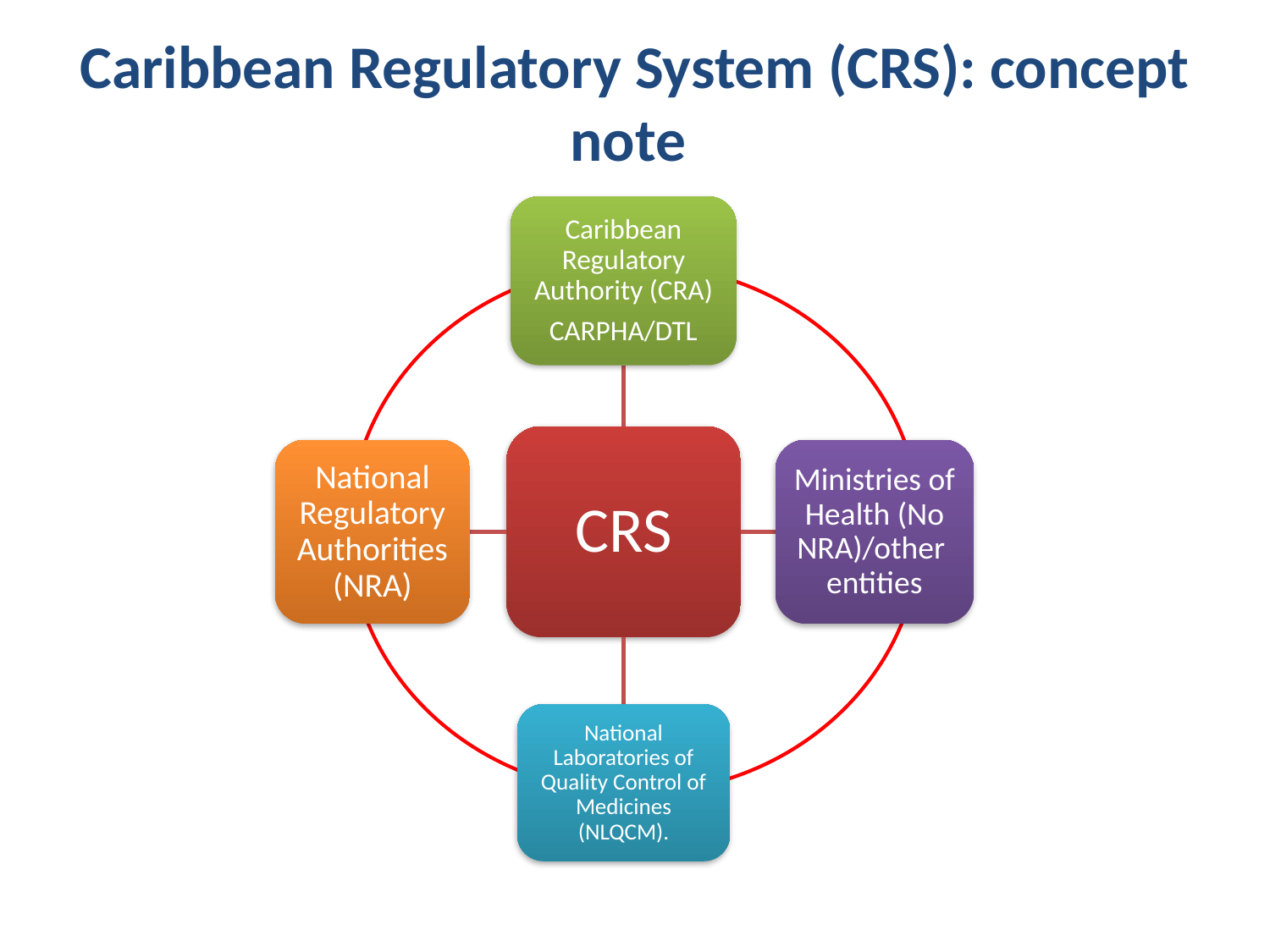

# Caribbean Regulatory System (CRS): concept note
CRS
Caribbean Regulatory Authority (CRA)
CARPHA/DTL
Ministries of Health (No NRA)/other  entities
National Laboratories of Quality Control of Medicines (NLQCM).
National Regulatory Authorities (NRA)